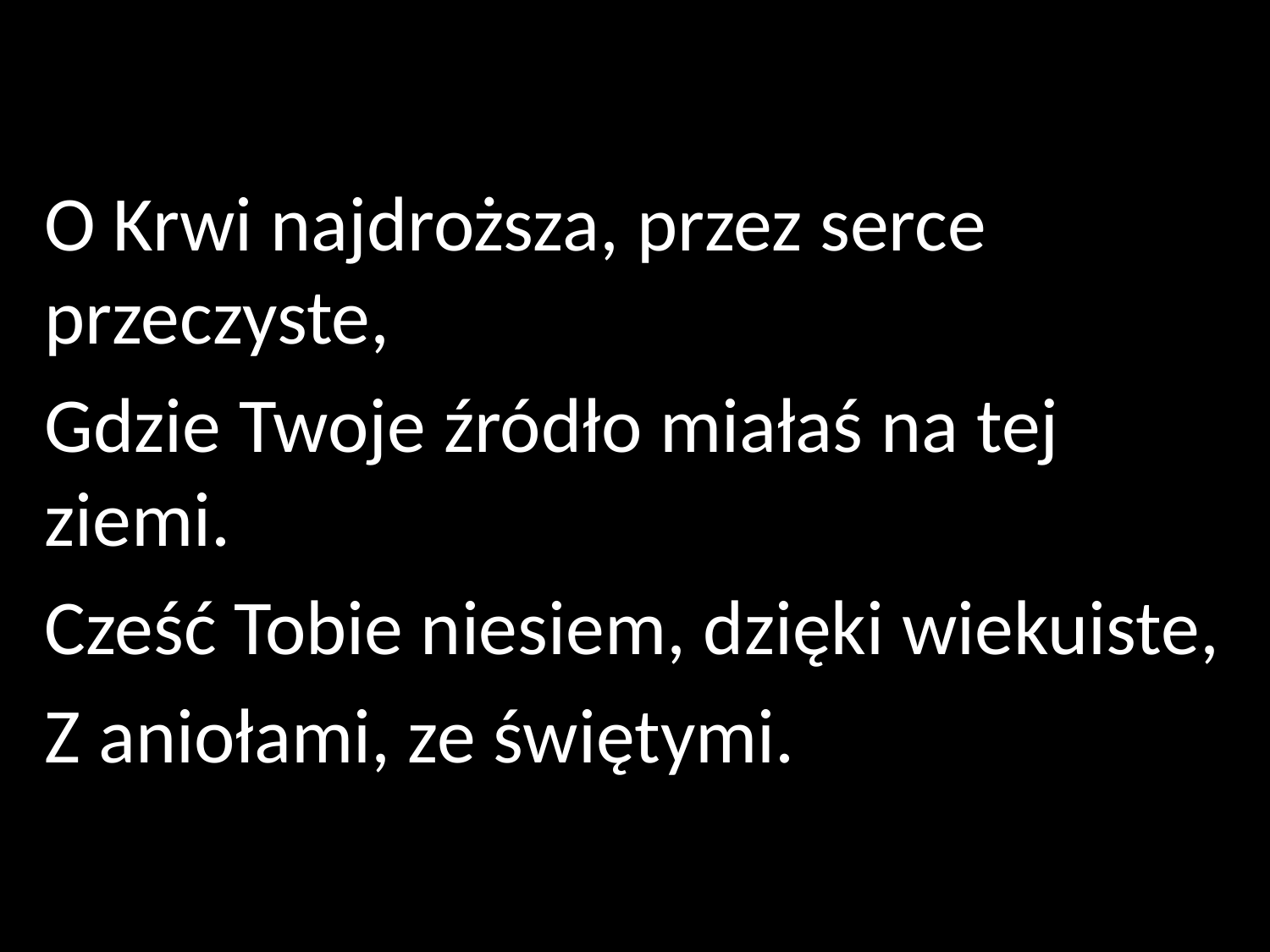

O Krwi najdroższa, przez serce przeczyste,
Gdzie Twoje źródło miałaś na tej ziemi.
Cześć Tobie niesiem, dzięki wiekuiste,
Z aniołami, ze świętymi.